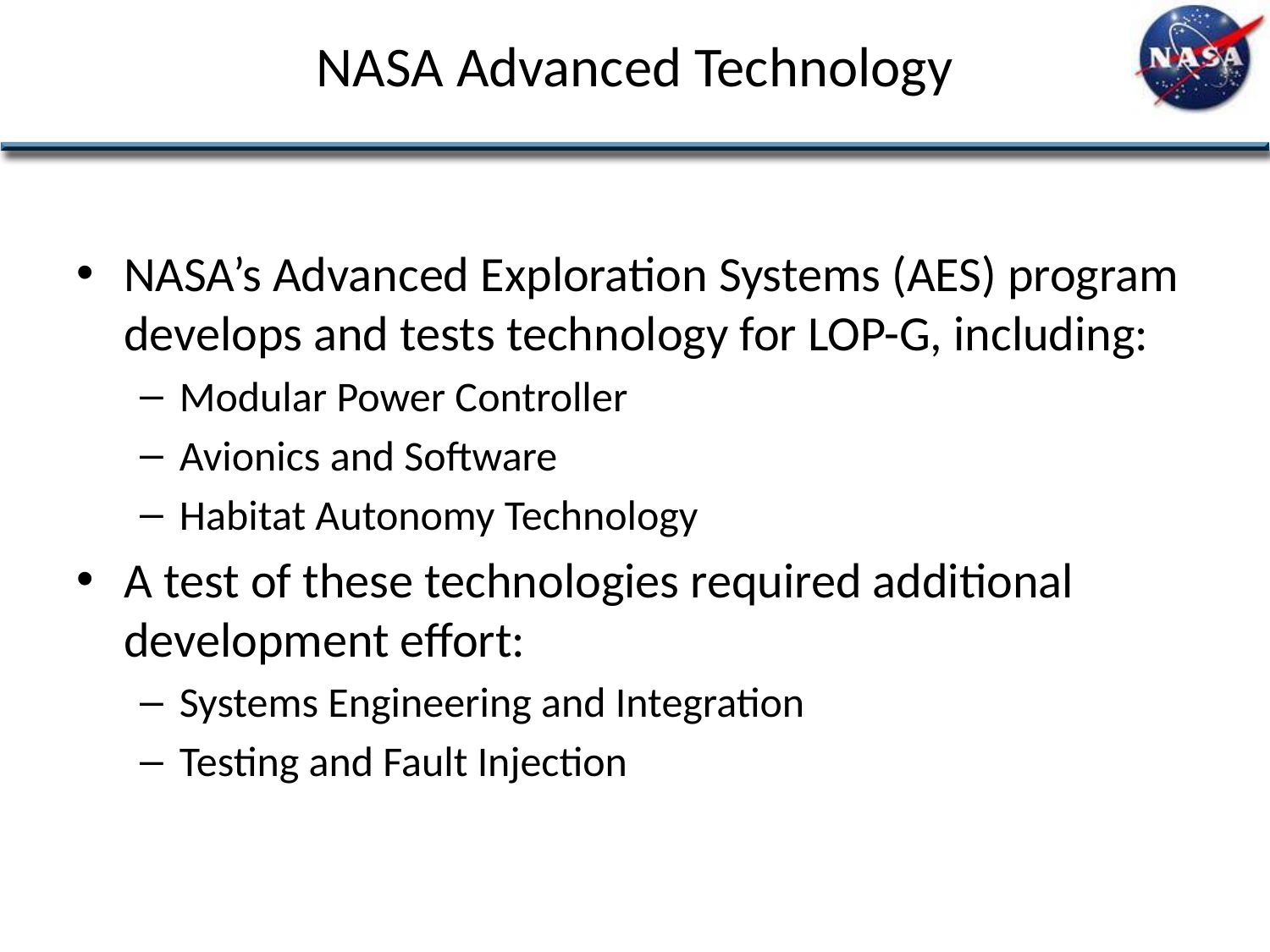

# NASA Advanced Technology
NASA’s Advanced Exploration Systems (AES) program develops and tests technology for LOP-G, including:
Modular Power Controller
Avionics and Software
Habitat Autonomy Technology
A test of these technologies required additional development effort:
Systems Engineering and Integration
Testing and Fault Injection